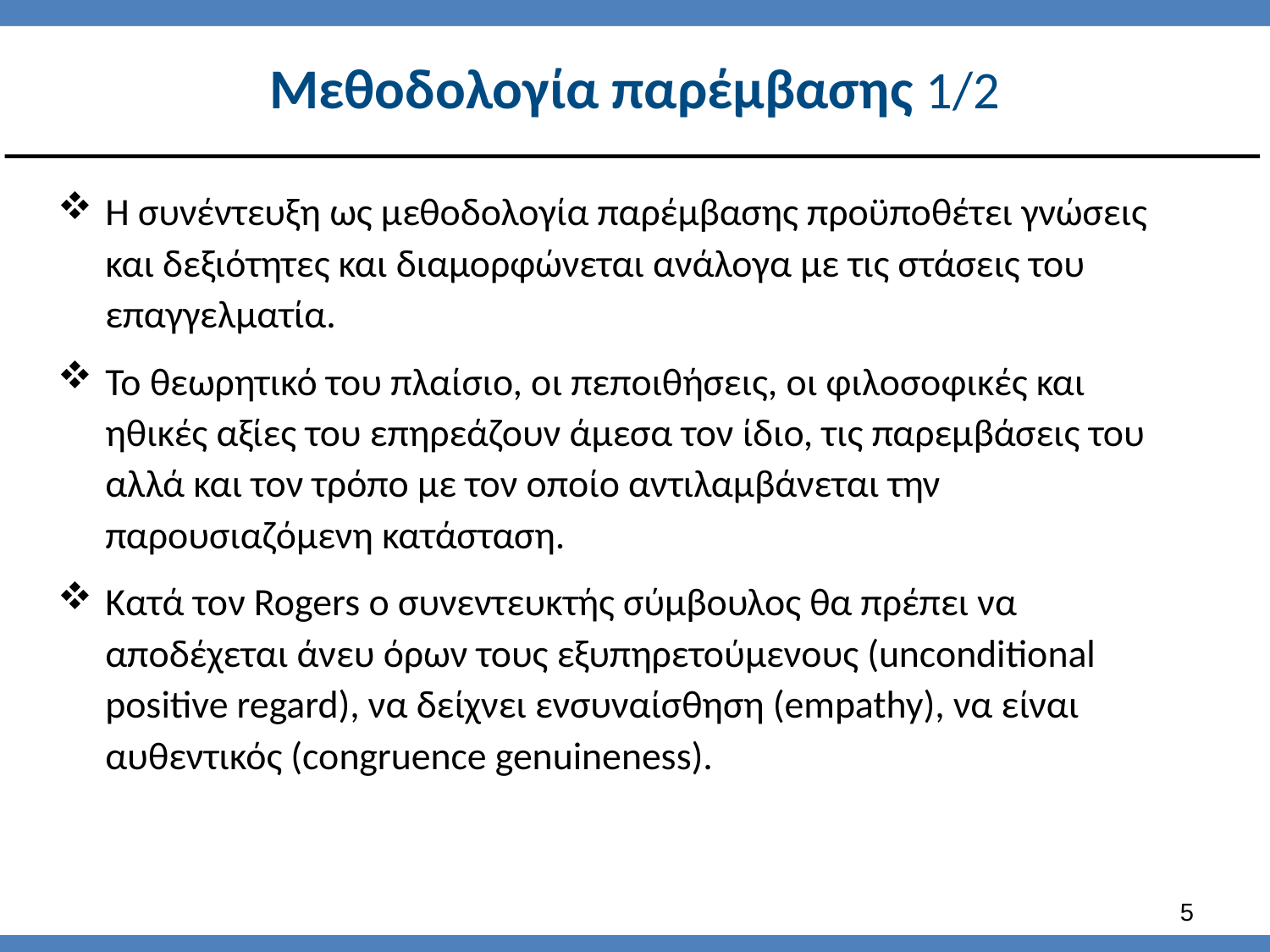

# Μεθοδολογία παρέμβασης 1/2
Η συνέντευξη ως μεθοδολογία παρέμβασης προϋποθέτει γνώσεις και δεξιότητες και διαμορφώνεται ανάλογα με τις στάσεις του επαγγελματία.
Το θεωρητικό του πλαίσιο, οι πεποιθήσεις, οι φιλοσοφικές και ηθικές αξίες του επηρεάζουν άμεσα τον ίδιο, τις παρεμβάσεις του αλλά και τον τρόπο με τον οποίο αντιλαμβάνεται την παρουσιαζόμενη κατάσταση.
Κατά τον Rogers ο συνεντευκτής σύμβουλος θα πρέπει να αποδέχεται άνευ όρων τους εξυπηρετούμενους (unconditional positive regard), να δείχνει ενσυναίσθηση (empathy), να είναι αυθεντικός (congruence genuineness).

5